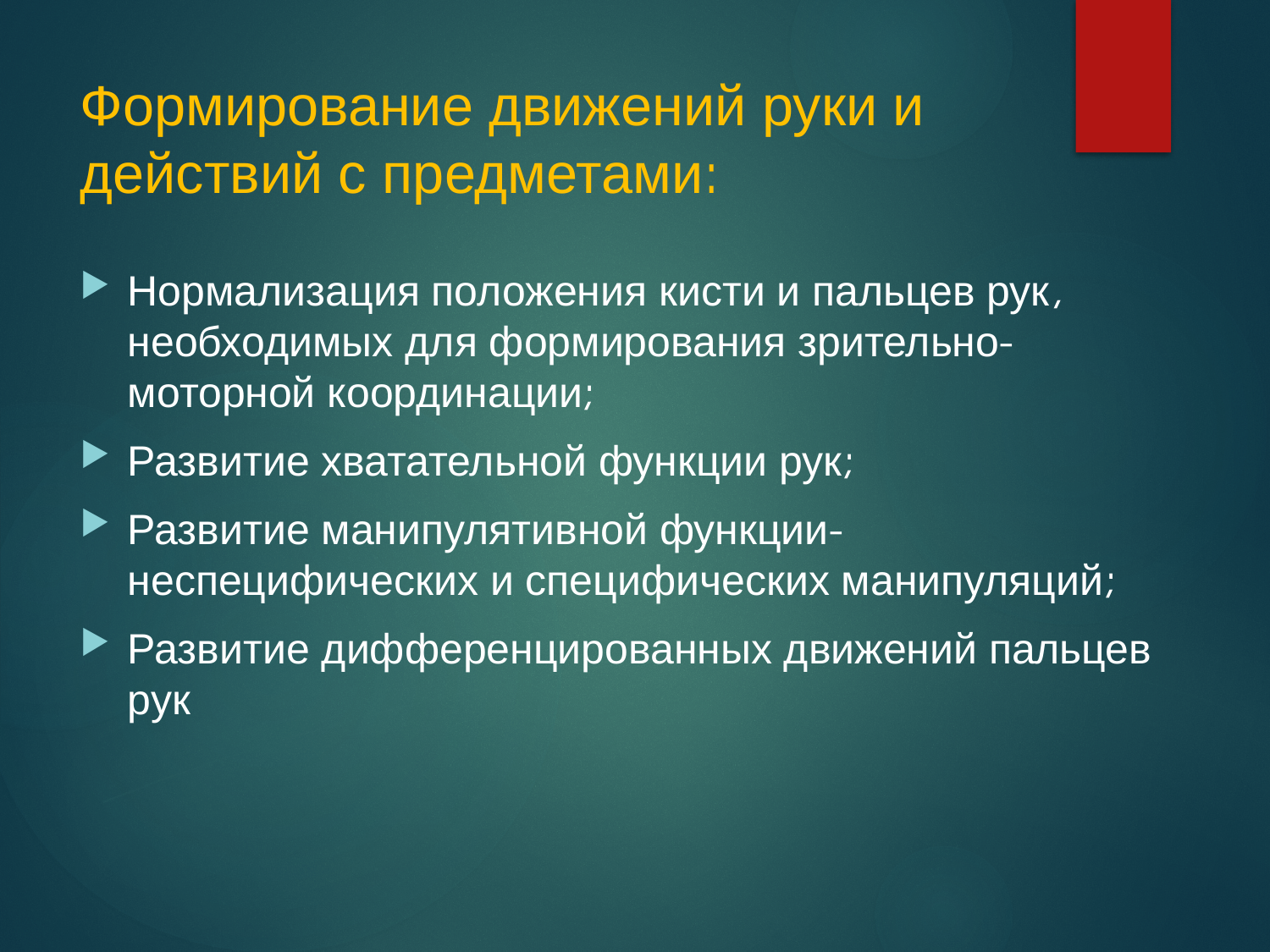

# Формирование движений руки и действий с предметами:
Нормализация положения кисти и пальцев рук, необходимых для формирования зрительно-моторной координации;
Развитие хватательной функции рук;
Развитие манипулятивной функции- неспецифических и специфических манипуляций;
Развитие дифференцированных движений пальцев рук